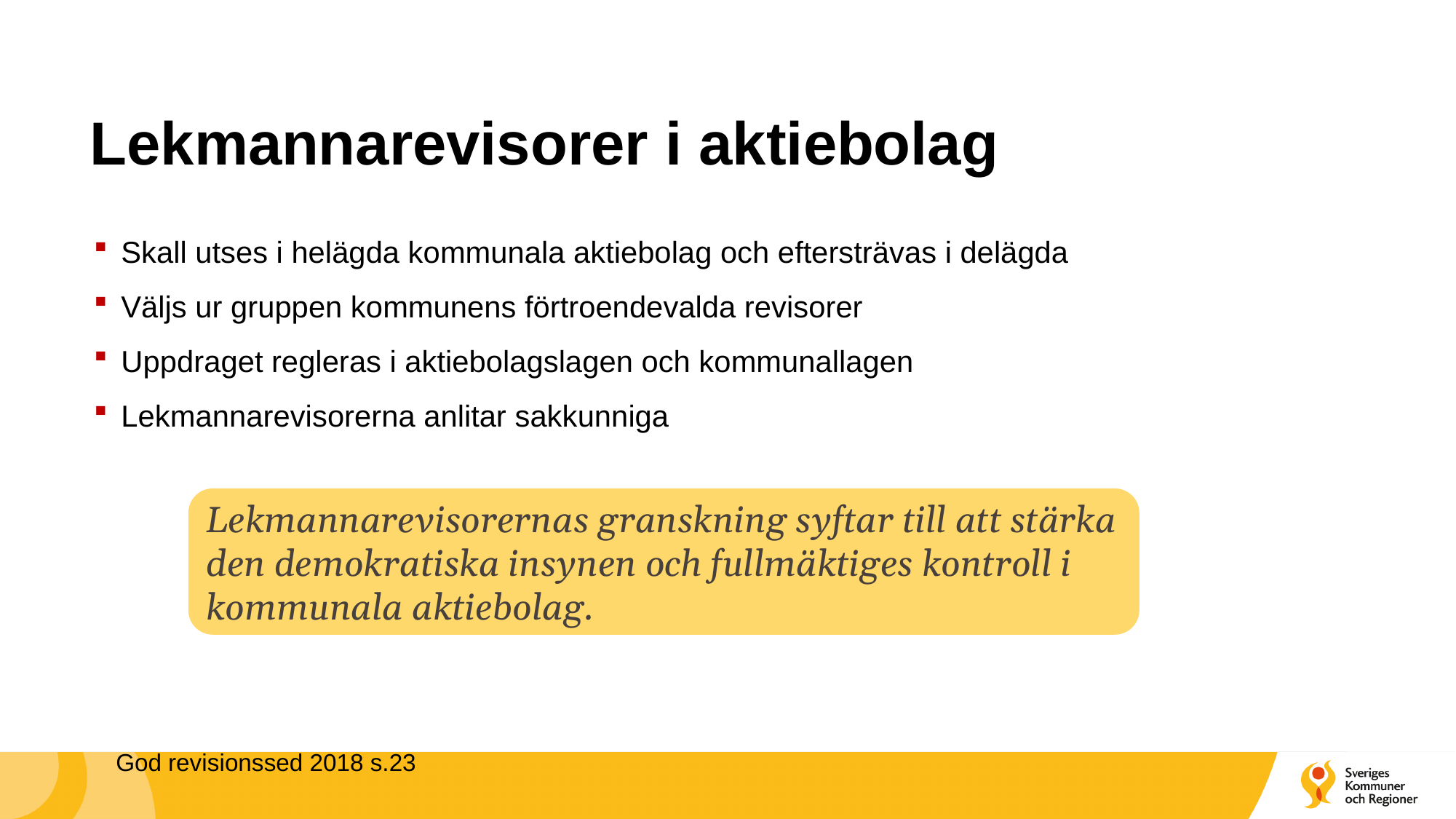

# Lekmannarevisorer i aktiebolag
Skall utses i helägda kommunala aktiebolag och eftersträvas i delägda
Väljs ur gruppen kommunens förtroendevalda revisorer
Uppdraget regleras i aktiebolagslagen och kommunallagen
Lekmannarevisorerna anlitar sakkunniga
Lekmannarevisorernas granskning syftar till att stärka den demokratiska insynen och fullmäktiges kontroll i kommunala aktiebolag.
God revisionssed 2018 s.23